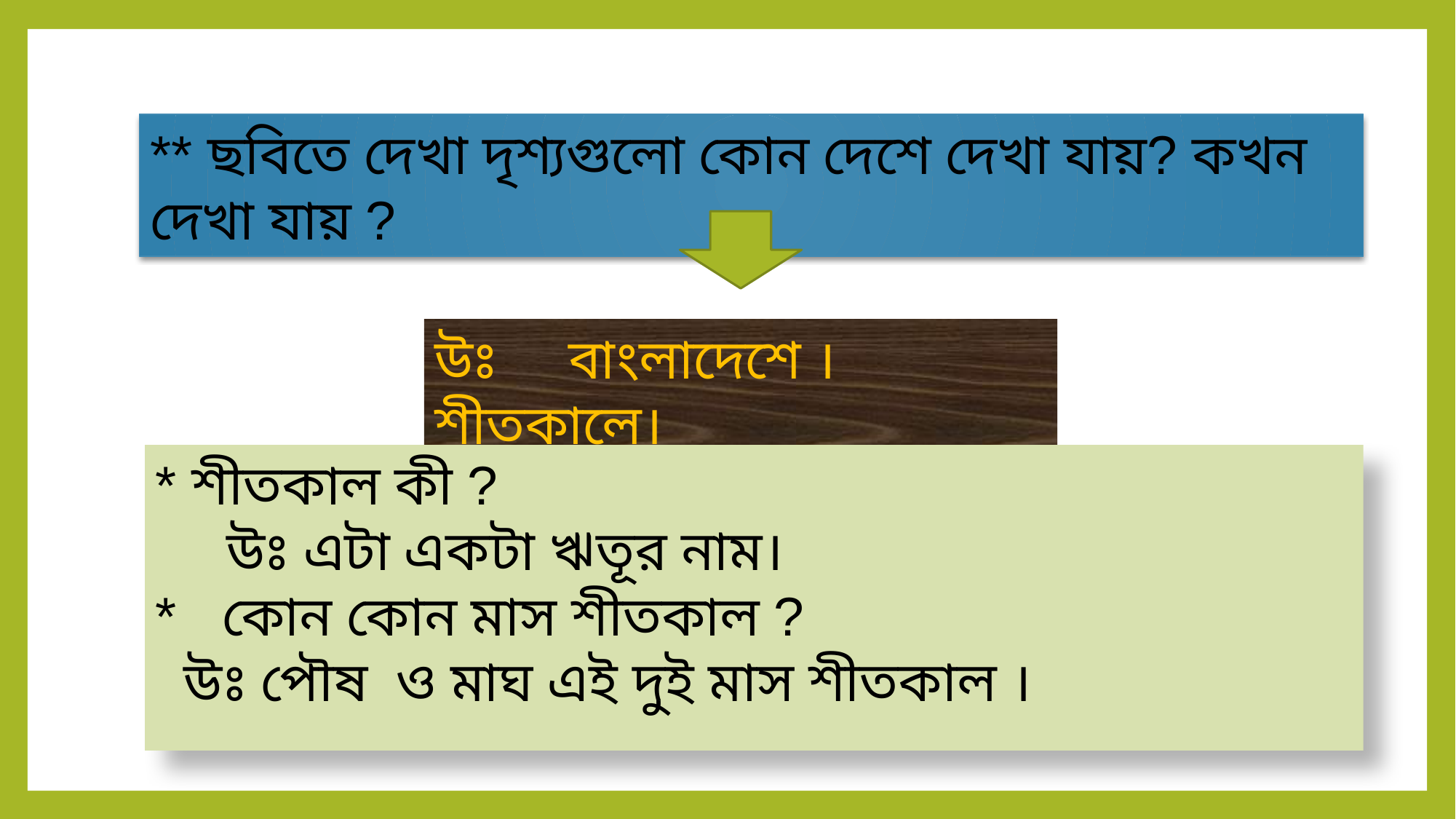

** ছবিতে দেখা দৃশ্যগুলো কোন দেশে দেখা যায়? কখন দেখা যায় ?

উঃ     বাংলাদেশে ।  শীতকালে।
* শীতকাল কী ?
     উঃ এটা একটা ঋতূর নাম।
*   কোন কোন মাস শীতকাল ?
  উঃ পৌষ  ও মাঘ এই দুই মাস শীতকাল ।